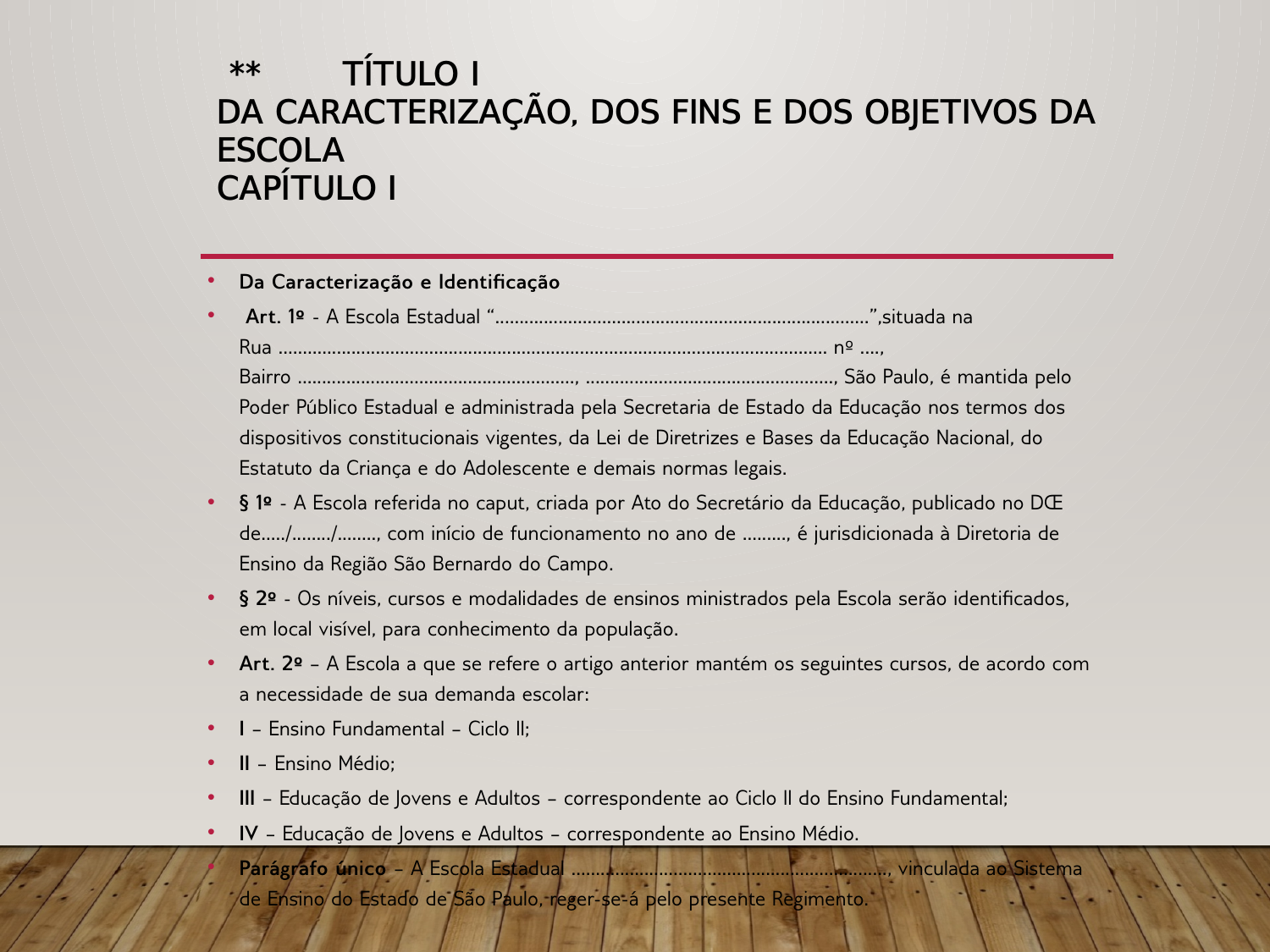

# **       TÍTULO I DA CARACTERIZAÇÃO, DOS FINS E DOS OBJETIVOS DA ESCOLA Capítulo I
Da Caracterização e Identificação
 Art. 1º - A Escola Estadual “.............................................................................”,situada na Rua ................................................................................................................. nº ...., Bairro ........................................................., ..................................................., São Paulo, é mantida pelo Poder Público Estadual e administrada pela Secretaria de Estado da Educação nos termos dos dispositivos constitucionais vigentes, da Lei de Diretrizes e Bases da Educação Nacional, do Estatuto da Criança e do Adolescente e demais normas legais.
§ 1º - A Escola referida no caput, criada por Ato do Secretário da Educação, publicado no DOE de...../......../........, com início de funcionamento no ano de ........., é jurisdicionada à Diretoria de Ensino da Região São Bernardo do Campo.
§ 2º - Os níveis, cursos e modalidades de ensinos ministrados pela Escola serão identificados, em local visível, para conhecimento da população.
Art. 2º – A Escola a que se refere o artigo anterior mantém os seguintes cursos, de acordo com a necessidade de sua demanda escolar:
I – Ensino Fundamental – Ciclo II;
II – Ensino Médio;
III – Educação de Jovens e Adultos – correspondente ao Ciclo II do Ensino Fundamental;
IV – Educação de Jovens e Adultos – correspondente ao Ensino Médio.
Parágrafo único – A Escola Estadual ................................................................., vinculada ao Sistema de Ensino do Estado de São Paulo, reger-se-á pelo presente Regimento.